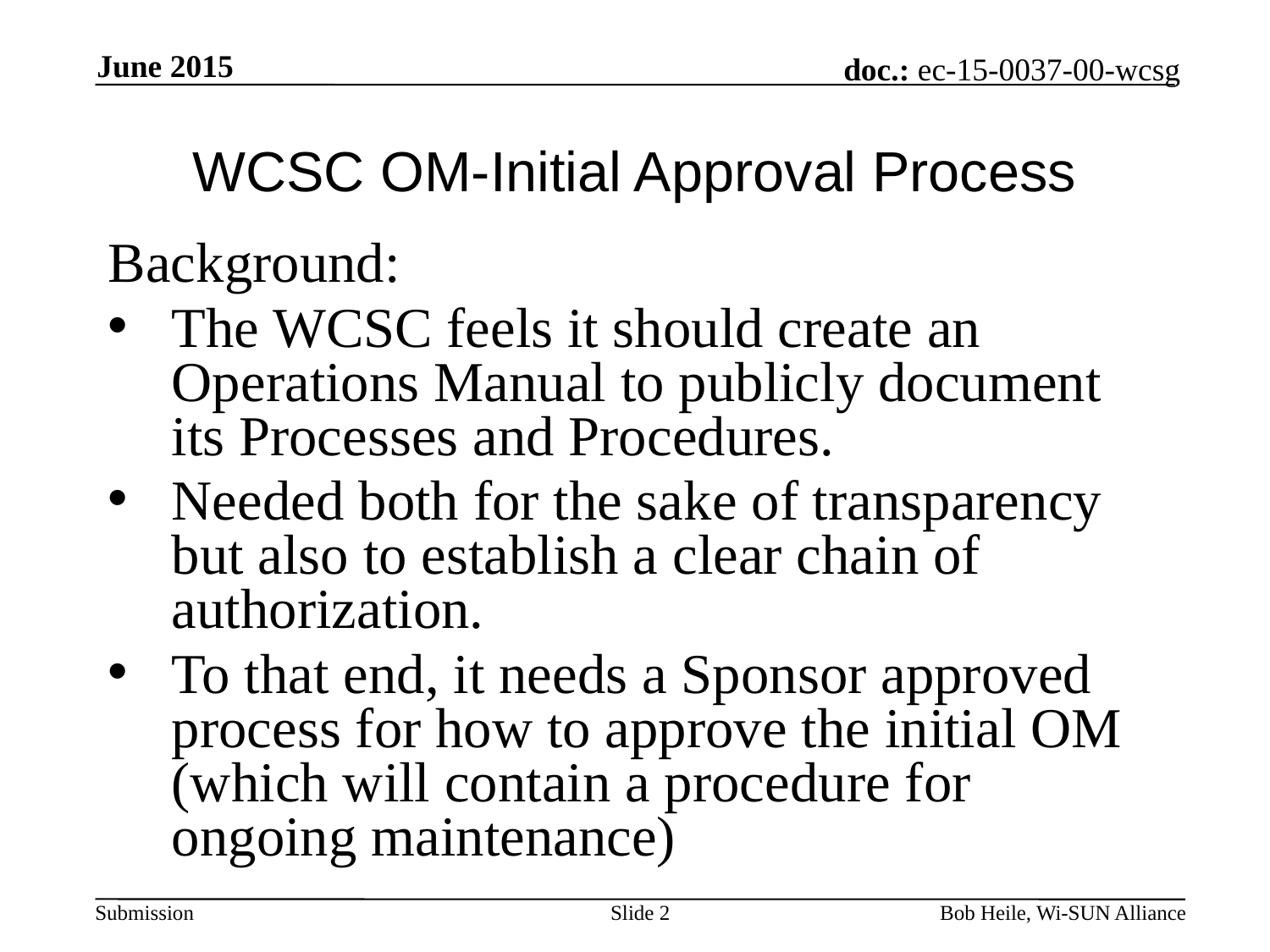

June 2015
# WCSC OM-Initial Approval Process
Background:
The WCSC feels it should create an Operations Manual to publicly document its Processes and Procedures.
Needed both for the sake of transparency but also to establish a clear chain of authorization.
To that end, it needs a Sponsor approved process for how to approve the initial OM (which will contain a procedure for ongoing maintenance)
Slide 2
Bob Heile, Wi-SUN Alliance